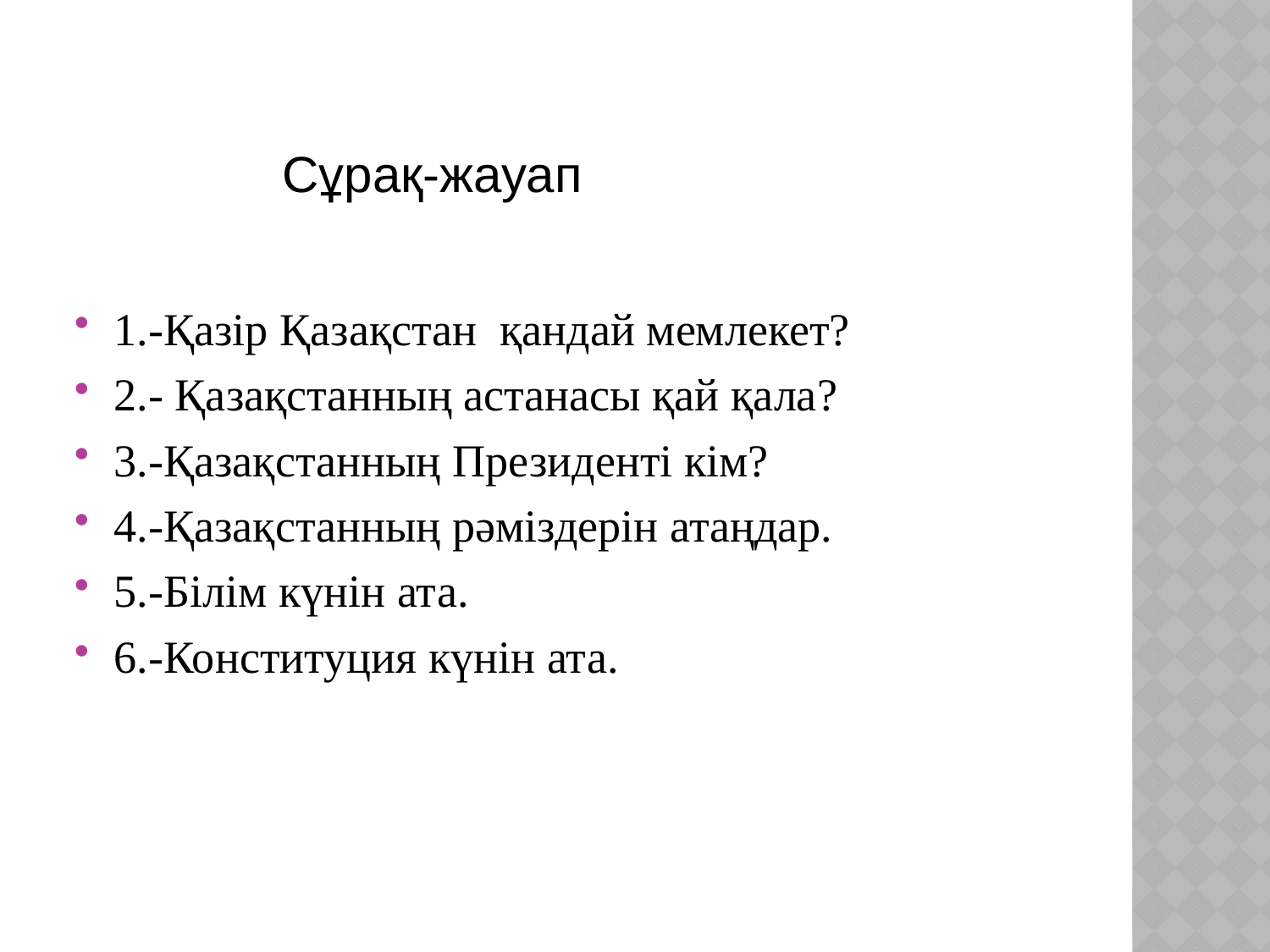

# Сұрақ-жауап

1.-Қазір Қазақстан  қандай мемлекет?
2.- Қазақстанның астанасы қай қала?
3.-Қазақстанның Президенті кім?
4.-Қазақстанның рәміздерін атаңдар.
5.-Білім күнін ата.
6.-Конституция күнін ата.